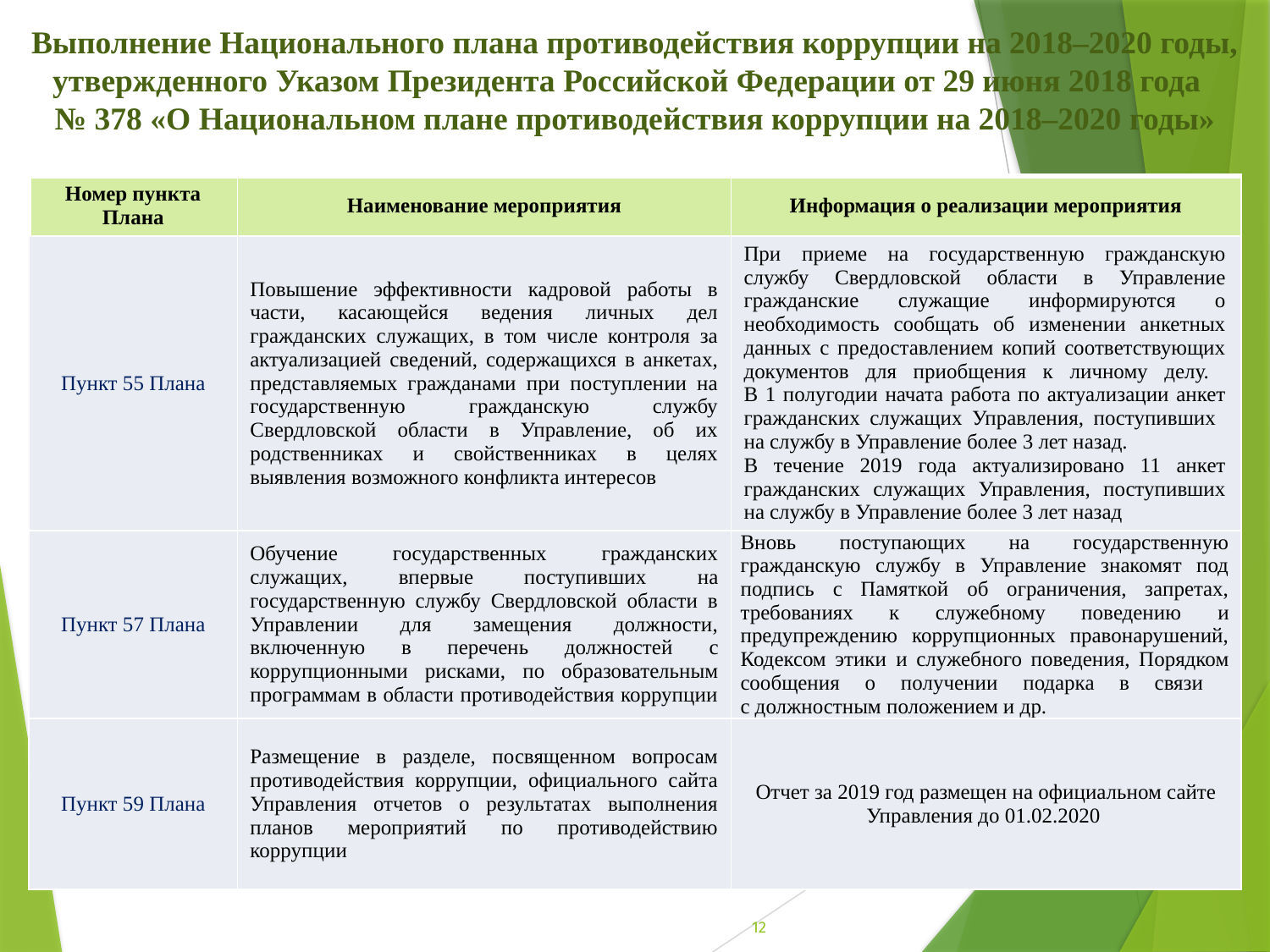

Выполнение Национального плана противодействия коррупции на 2018–2020 годы, утвержденного Указом Президента Российской Федерации от 29 июня 2018 года
№ 378 «О Национальном плане противодействия коррупции на 2018–2020 годы»
| Номер пункта Плана | Наименование мероприятия | Информация о реализации мероприятия |
| --- | --- | --- |
| Пункт 55 Плана | Повышение эффективности кадровой работы в части, касающейся ведения личных дел гражданских служащих, в том числе контроля за актуализацией сведений, содержащихся в анкетах, представляемых гражданами при поступлении на государственную гражданскую службу Свердловской области в Управление, об их родственниках и свойственниках в целях выявления возможного конфликта интересов | При приеме на государственную гражданскую службу Свердловской области в Управление гражданские служащие информируются о необходимость сообщать об изменении анкетных данных с предоставлением копий соответствующих документов для приобщения к личному делу. В 1 полугодии начата работа по актуализации анкет гражданских служащих Управления, поступивших на службу в Управление более 3 лет назад. В течение 2019 года актуализировано 11 анкет гражданских служащих Управления, поступивших на службу в Управление более 3 лет назад |
| Пункт 57 Плана | Обучение государственных гражданских служащих, впервые поступивших на государственную службу Свердловской области в Управлении для замещения должности, включенную в перечень должностей с коррупционными рисками, по образовательным программам в области противодействия коррупции | Вновь поступающих на государственную гражданскую службу в Управление знакомят под подпись с Памяткой об ограничения, запретах, требованиях к служебному поведению и предупреждению коррупционных правонарушений, Кодексом этики и служебного поведения, Порядком сообщения о получении подарка в связи с должностным положением и др. |
| Пункт 59 Плана | Размещение в разделе, посвященном вопросам противодействия коррупции, официального сайта Управления отчетов о результатах выполнения планов мероприятий по противодействию коррупции | Отчет за 2019 год размещен на официальном сайте Управления до 01.02.2020 |
12